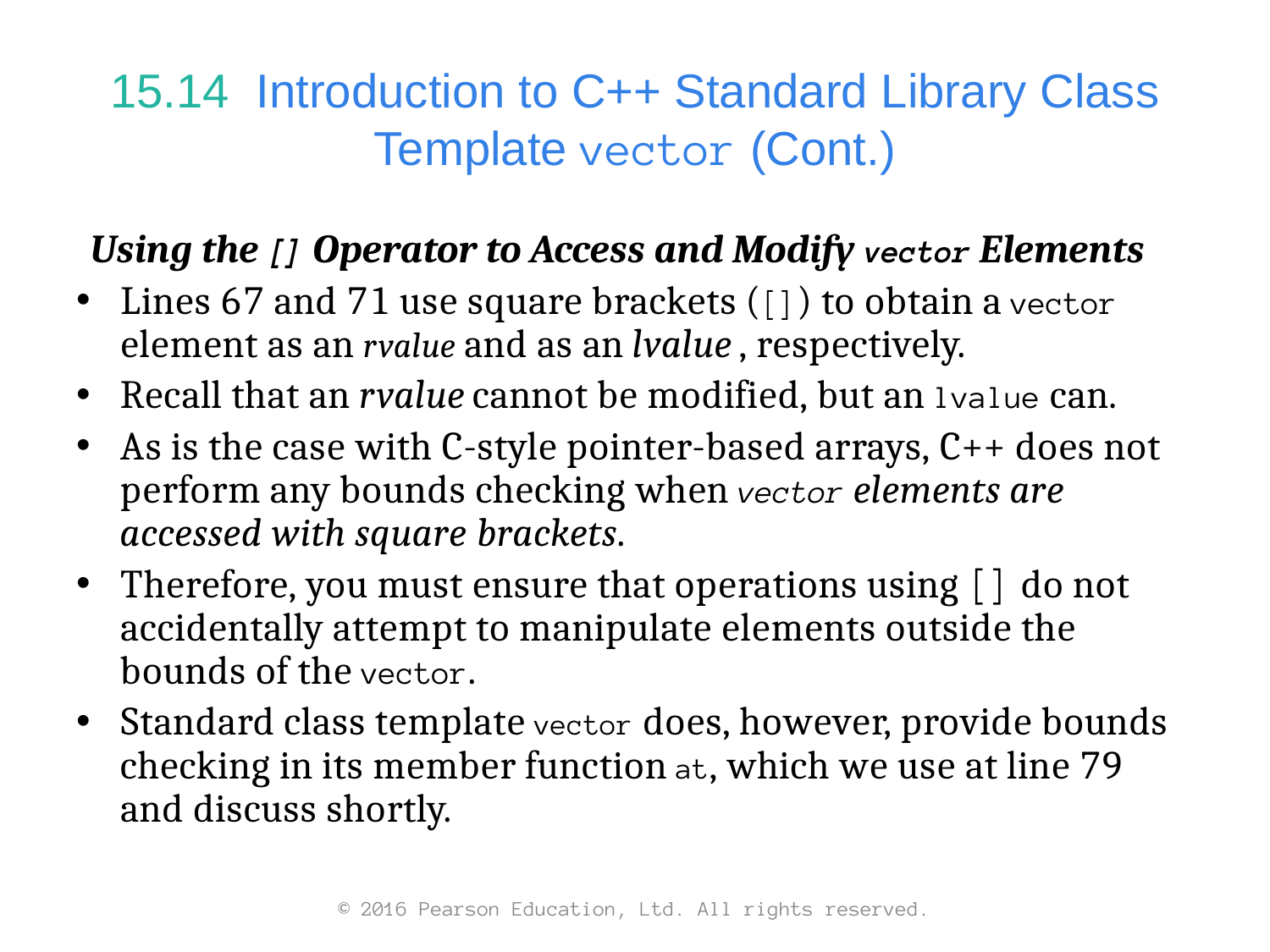

# 15.14  Introduction to C++ Standard Library Class Template vector (Cont.)
Using the [] Operator to Access and Modify vector Elements
Lines 67 and 71 use square brackets ([]) to obtain a vector element as an rvalue and as an lvalue , respectively.
Recall that an rvalue cannot be modified, but an lvalue can.
As is the case with C-style pointer-based arrays, C++ does not perform any bounds checking when vector elements are accessed with square brackets.
Therefore, you must ensure that operations using [] do not accidentally attempt to manipulate elements outside the bounds of the vector.
Standard class template vector does, however, provide bounds checking in its member function at, which we use at line 79 and discuss shortly.
© 2016 Pearson Education, Ltd. All rights reserved.